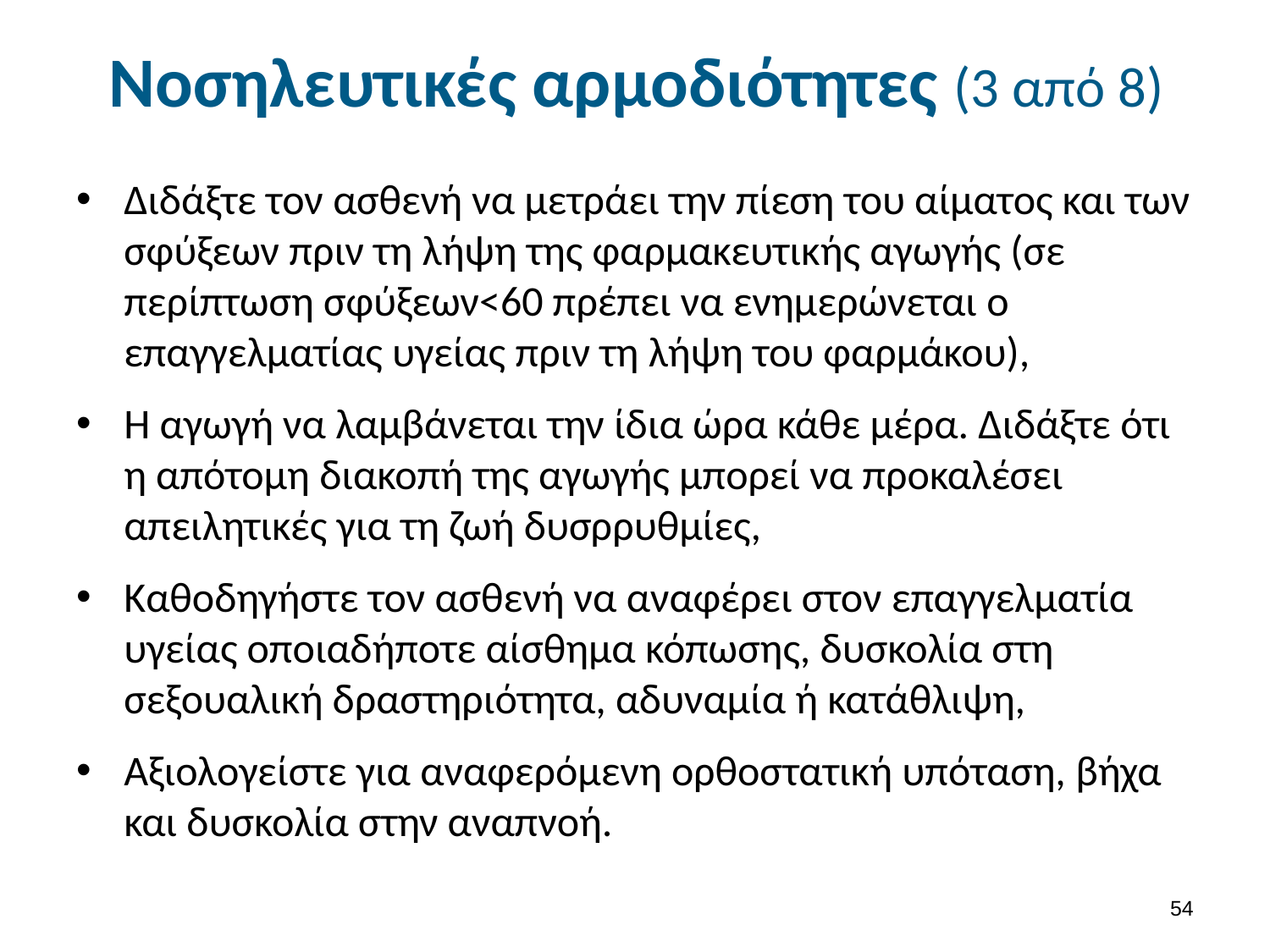

# Νοσηλευτικές αρμοδιότητες (3 από 8)
Διδάξτε τον ασθενή να μετράει την πίεση του αίματος και των σφύξεων πριν τη λήψη της φαρμακευτικής αγωγής (σε περίπτωση σφύξεων<60 πρέπει να ενημερώνεται ο επαγγελματίας υγείας πριν τη λήψη του φαρμάκου),
Η αγωγή να λαμβάνεται την ίδια ώρα κάθε μέρα. Διδάξτε ότι η απότομη διακοπή της αγωγής μπορεί να προκαλέσει απειλητικές για τη ζωή δυσρρυθμίες,
Καθοδηγήστε τον ασθενή να αναφέρει στον επαγγελματία υγείας οποιαδήποτε αίσθημα κόπωσης, δυσκολία στη σεξουαλική δραστηριότητα, αδυναμία ή κατάθλιψη,
Αξιολογείστε για αναφερόμενη ορθοστατική υπόταση, βήχα και δυσκολία στην αναπνοή.

54